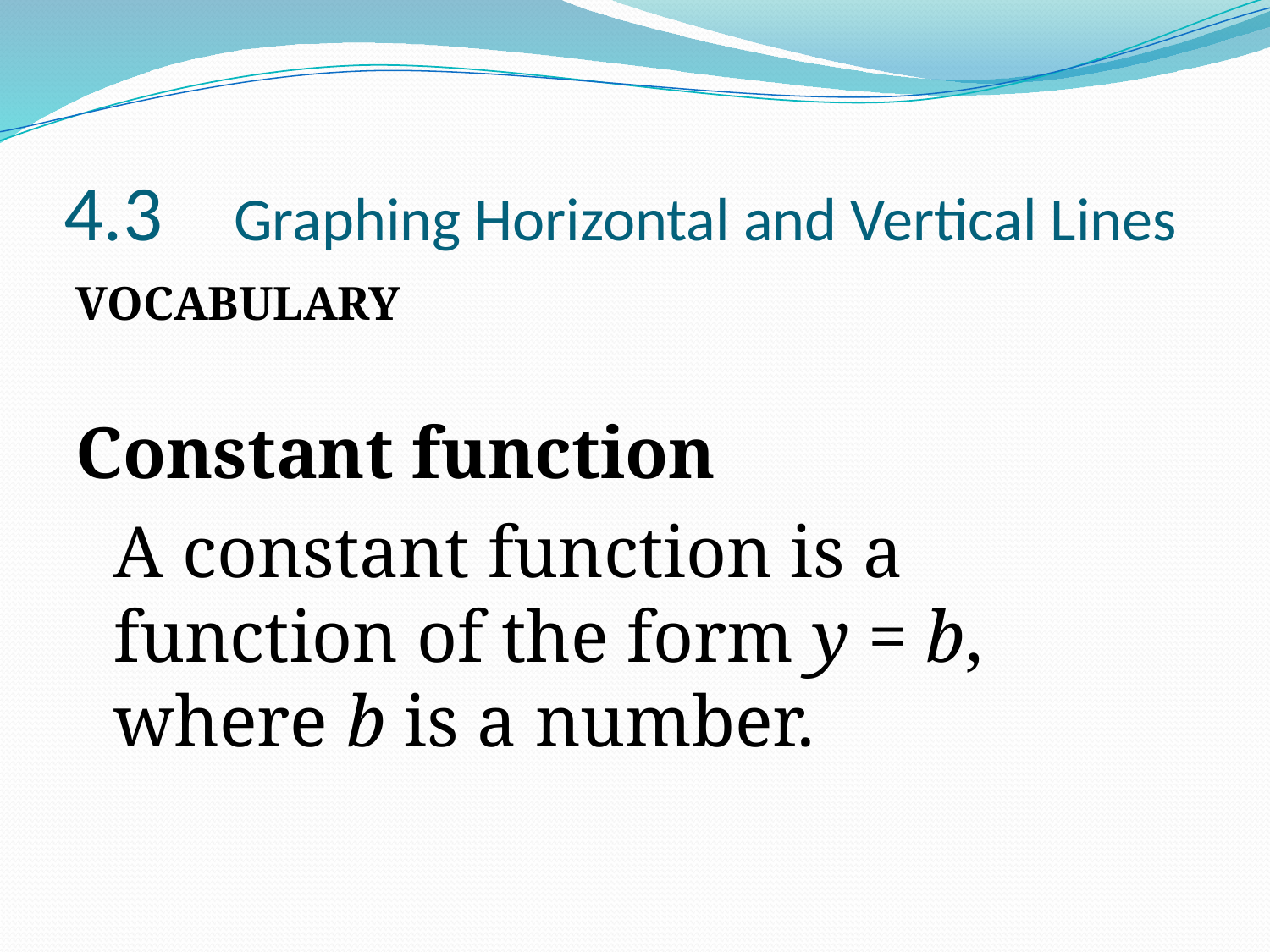

# 4.3    Graphing Horizontal and Vertical Lines
VOCABULARY

Constant function
	A constant function is a function of the form y = b, where b is a number.